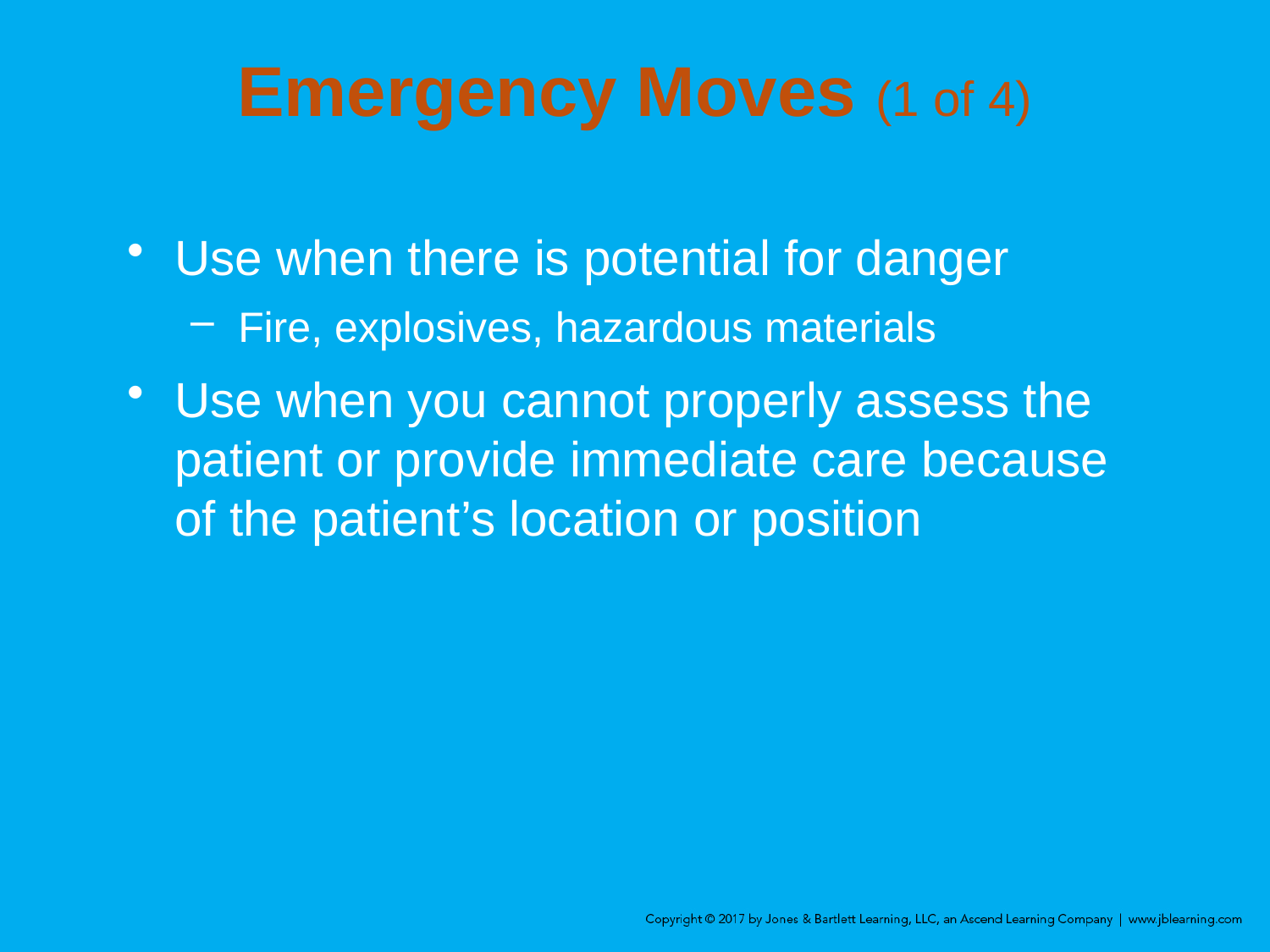

# Emergency Moves (1 of 4)
Use when there is potential for danger
Fire, explosives, hazardous materials
Use when you cannot properly assess the patient or provide immediate care because of the patient’s location or position